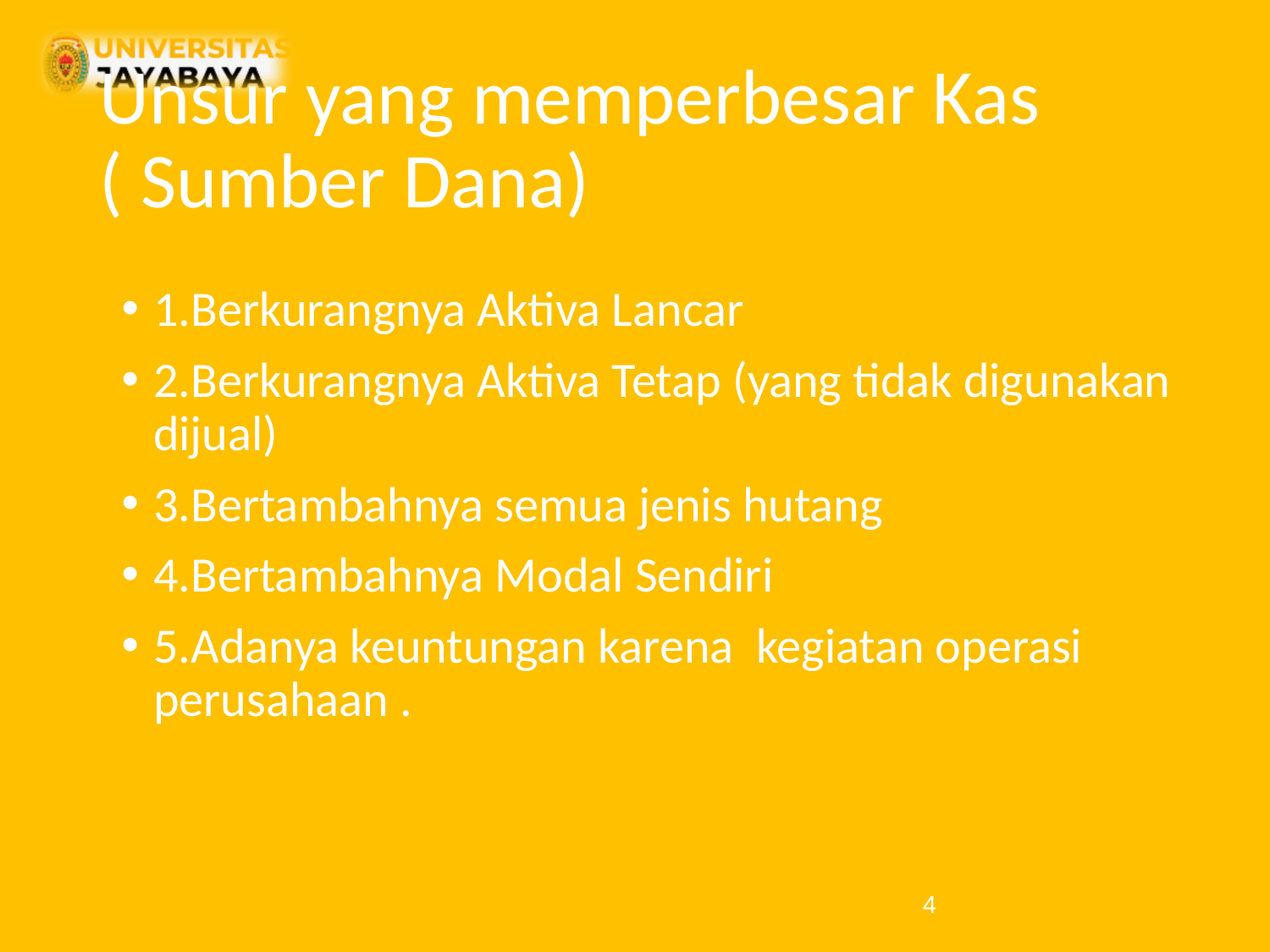

# Unsur yang memperbesar Kas ( Sumber Dana)

1.Berkurangnya Aktiva Lancar
2.Berkurangnya Aktiva Tetap (yang tidak digunakan dijual)
3.Bertambahnya semua jenis hutang
4.Bertambahnya Modal Sendiri
5.Adanya keuntungan karena  kegiatan operasi perusahaan .
4